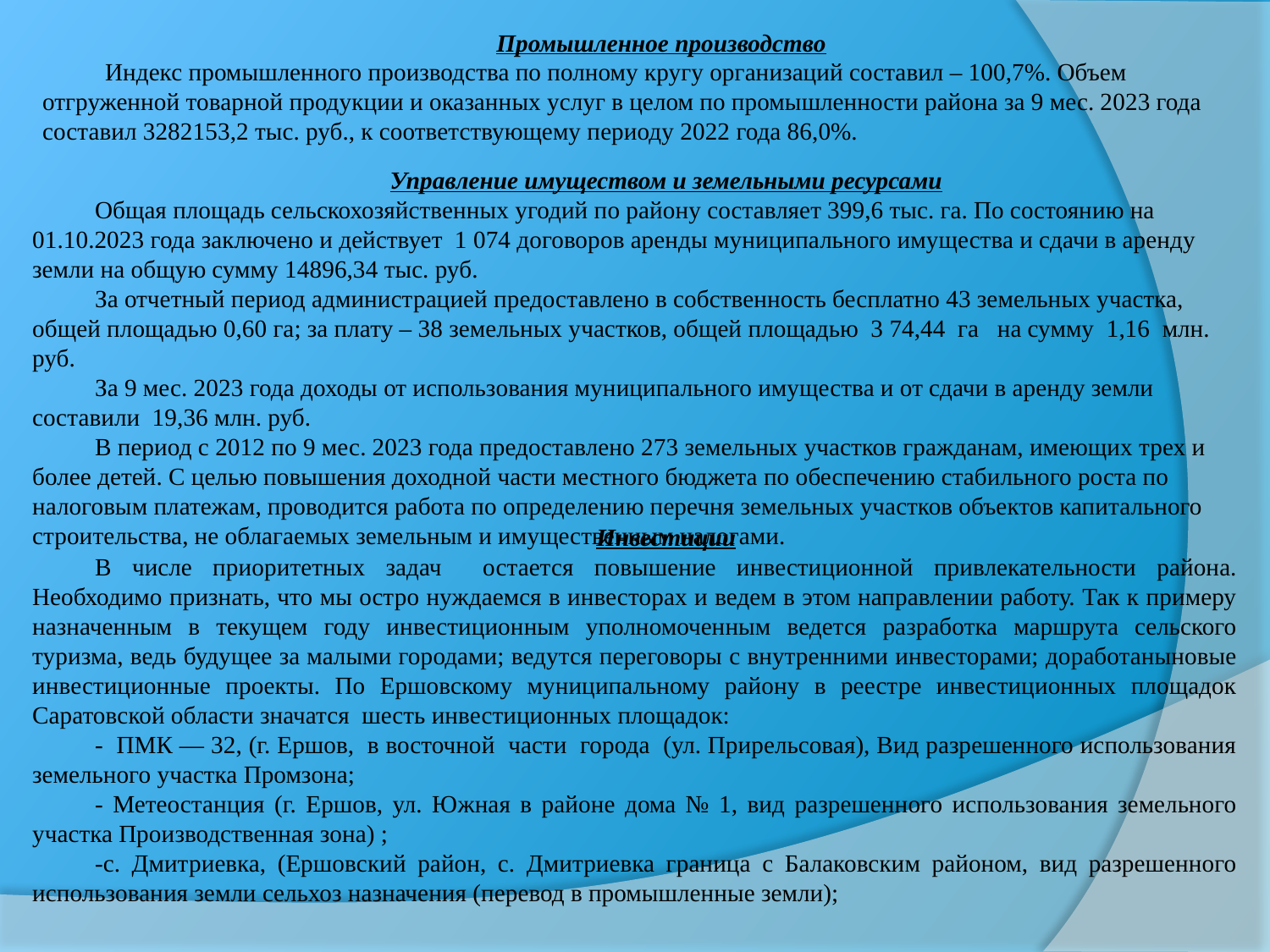

Промышленное производство
Индекс промышленного производства по полному кругу организаций составил – 100,7%. Объем отгруженной товарной продукции и оказанных услуг в целом по промышленности района за 9 мес. 2023 года  составил 3282153,2 тыс. руб., к соответствующему периоду 2022 года 86,0%.
Управление имуществом и земельными ресурсами
Общая площадь сельскохозяйственных угодий по району составляет 399,6 тыс. га. По состоянию на 01.10.2023 года заключено и действует  1 074 договоров аренды муниципального имущества и сдачи в аренду земли на общую сумму 14896,34 тыс. руб.
За отчетный период администрацией предоставлено в собственность бесплатно 43 земельных участка, общей площадью 0,60 га; за плату – 38 земельных участков, общей площадью  3 74,44  га   на сумму  1,16  млн. руб.
За 9 мес. 2023 года доходы от использования муниципального имущества и от сдачи в аренду земли составили  19,36 млн. руб.
В период с 2012 по 9 мес. 2023 года предоставлено 273 земельных участков гражданам, имеющих трех и более детей. С целью повышения доходной части местного бюджета по обеспечению стабильного роста по налоговым платежам, проводится работа по определению перечня земельных участков объектов капитального строительства, не облагаемых земельным и имущественным налогами.
Инвестиции
В числе приоритетных задач  остается повышение инвестиционной привлекательности района. Необходимо признать, что мы остро нуждаемся в инвесторах и ведем в этом направлении работу. Так к примеру назначенным в текущем году инвестиционным уполномоченным ведется разработка маршрута сельского туризма, ведь будущее за малыми городами; ведутся переговоры с внутренними инвесторами; доработаныновые инвестиционные проекты. По Ершовскому муниципальному району в реестре инвестиционных площадок Саратовской области значатся  шесть инвестиционных площадок:
-  ПМК — 32, (г. Ершов,  в восточной  части  города  (ул. Прирельсовая), Вид разрешенного использования земельного участка Промзона;
- Метеостанция (г. Ершов, ул. Южная в районе дома № 1, вид разрешенного использования земельного участка Производственная зона) ;
-с. Дмитриевка, (Ершовский район, с. Дмитриевка граница с Балаковским районом, вид разрешенного использования земли сельхоз назначения (перевод в промышленные земли);